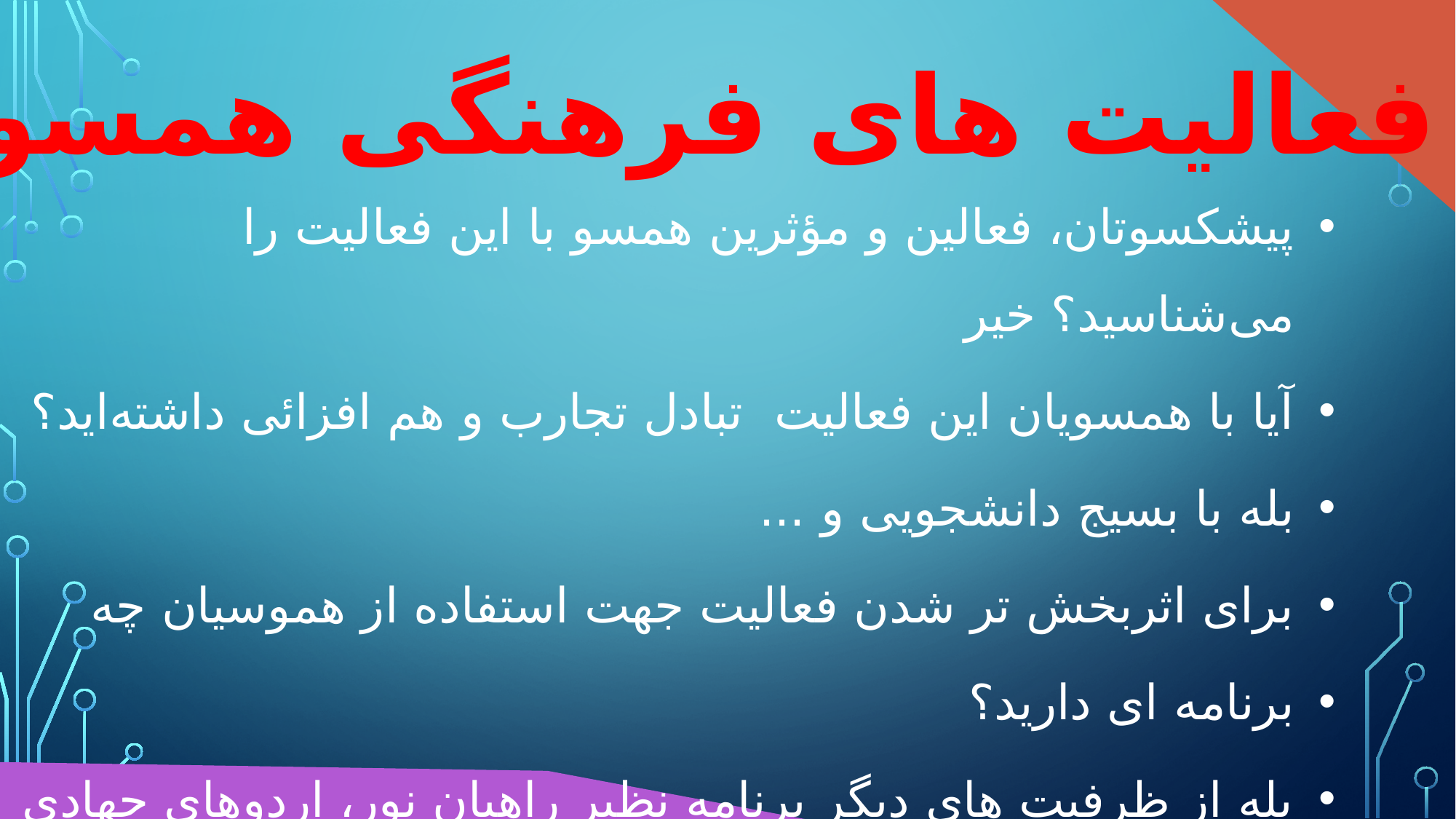

فعالیت های فرهنگی همسو
پیشکسوتان، فعالین و مؤثرین همسو با این فعالیت را می‌شناسید؟ خیر
آیا با همسویان این فعالیت  تبادل تجارب و هم افزائی داشته‌اید؟
بله با بسیج دانشجویی و ...
برای اثربخش تر شدن فعالیت جهت استفاده از هموسیان چه
برنامه ای دارید؟
بله از ظرفیت های دیگر برنامه نظیر راهیان نور، اردوهای جهادی  دانشجویی برای جذب مخاطب استفاده می شود.
از ظرفیت سایر دوره ها نظیر دوره اسلام ناب، طرح ولایت، دوره ی حامیم و مکتب امام و ... برای انگیزه سازی استفاده می شود.
چه ابزارها یا برنامه‌های مکمل و عمق بخشی (ارجاعات پیشینی و پسینی) نسبت به این فعالیت پیشنهاد می‌شود؟
شرکت در طرح ولایت، شرکت در دوره اسلام ناب، دوره برهان  ویژه نوجوانان و جوانان که توسط آستان قدس برگزار می شود.
با توجه به هدف گذاری ما که کادر سازی و تربیت نیرو برای انقلاب اسلامی ایران می باشد حلقات مطالعاتی فقط قسمتی از مسئله را حل می کند برای تکمیل باید دوره های آموزشی حضوری برگزار شود و در کنار آن اردوهای جهادی با رویکرد رشد و کادر سازی  با حضور اساتید جدی تر و بیشتر برگزار شود و اعضا در داخل دانشگاه مسئولیت های مختلف را دست بگیرند تا تجربه ی عملیاتی کسب کنند.